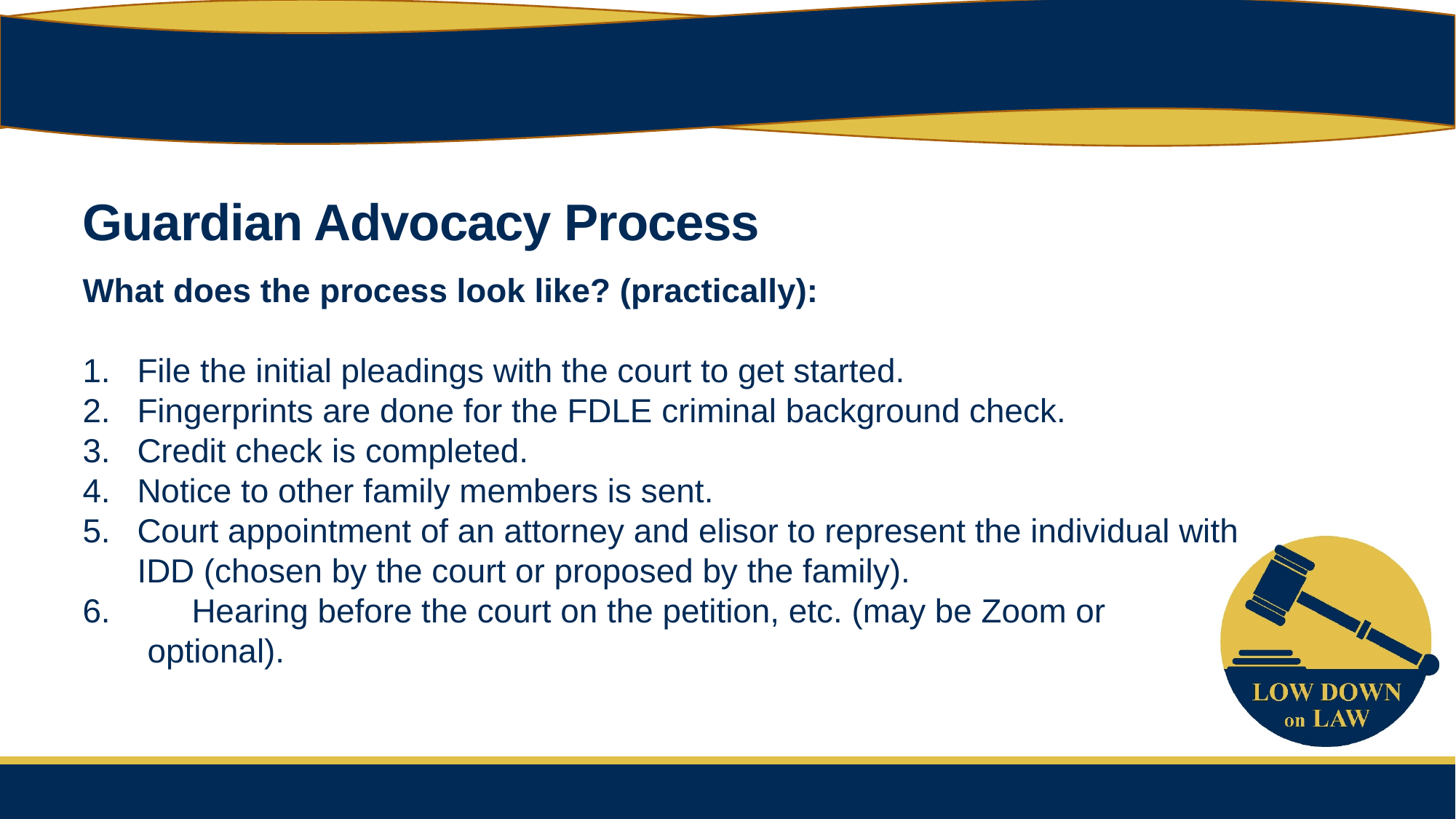

# Guardian Advocacy Process

What does the process look like? (practically):

File the initial pleadings with the court to get started.
Fingerprints are done for the FDLE criminal background check.
Credit check is completed.
Notice to other family members is sent.
Court appointment of an attorney and elisor to represent the individual with IDD (chosen by the court or proposed by the family).
6.	Hearing before the court on the petition, etc. (may be Zoom or
       optional).